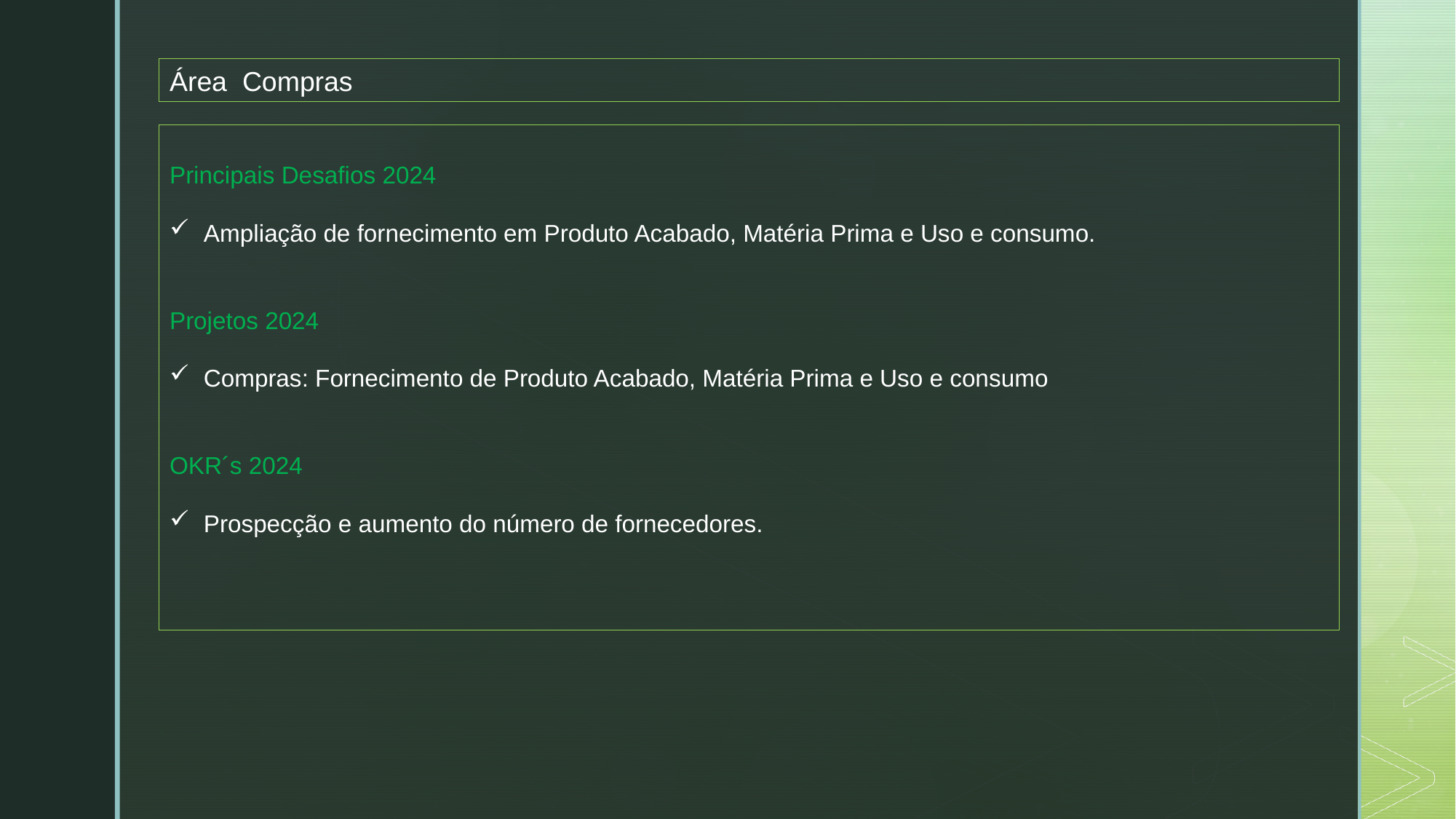

Área  Compras

Principais Desafios 2024

Ampliação de fornecimento em Produto Acabado, Matéria Prima e Uso e consumo.

Projetos 2024

Compras: Fornecimento de Produto Acabado, Matéria Prima e Uso e consumo

OKR´s 2024

Prospecção e aumento do número de fornecedores.